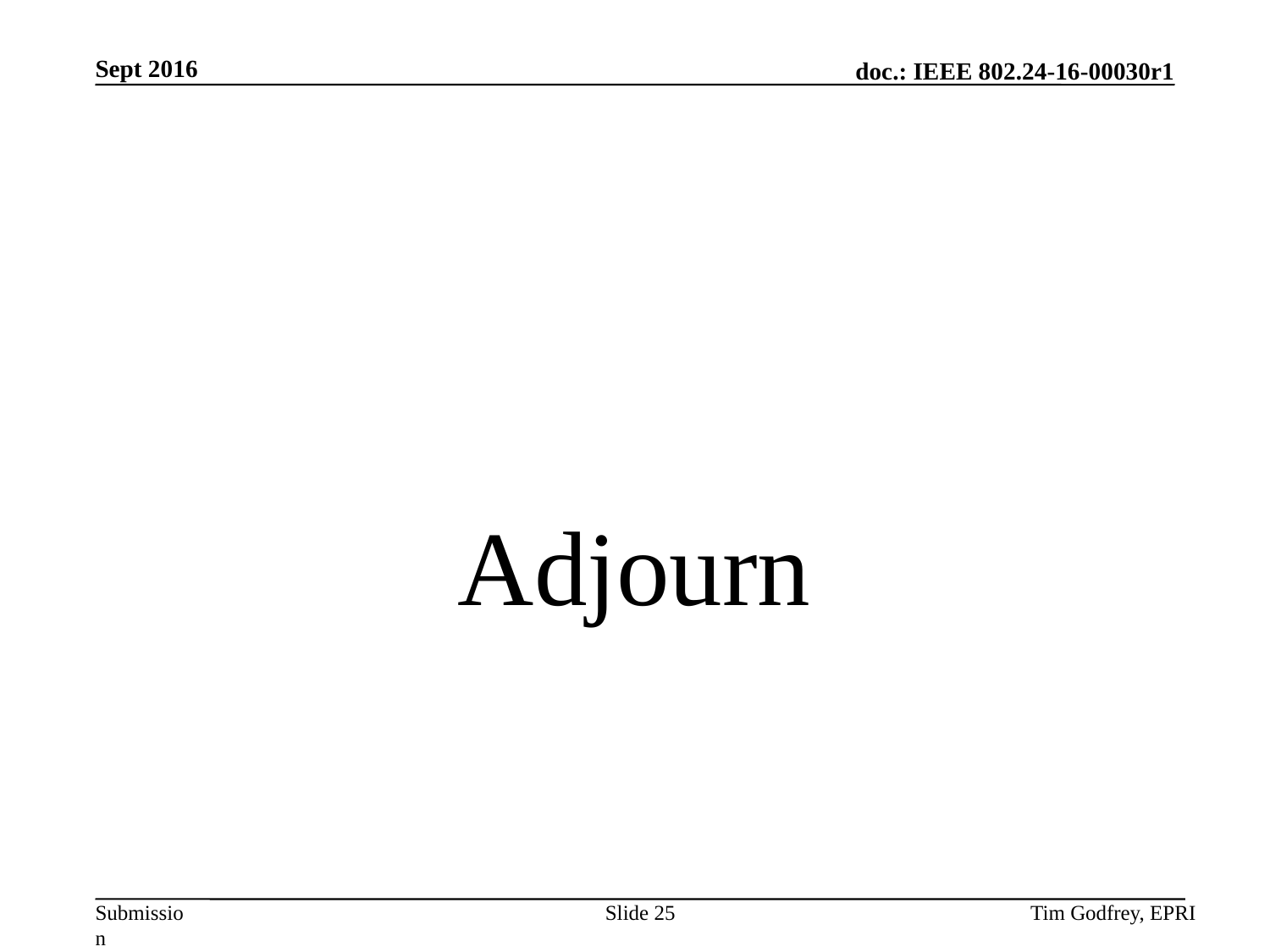

# Adjourn

Slide 25
Tim Godfrey, EPRI